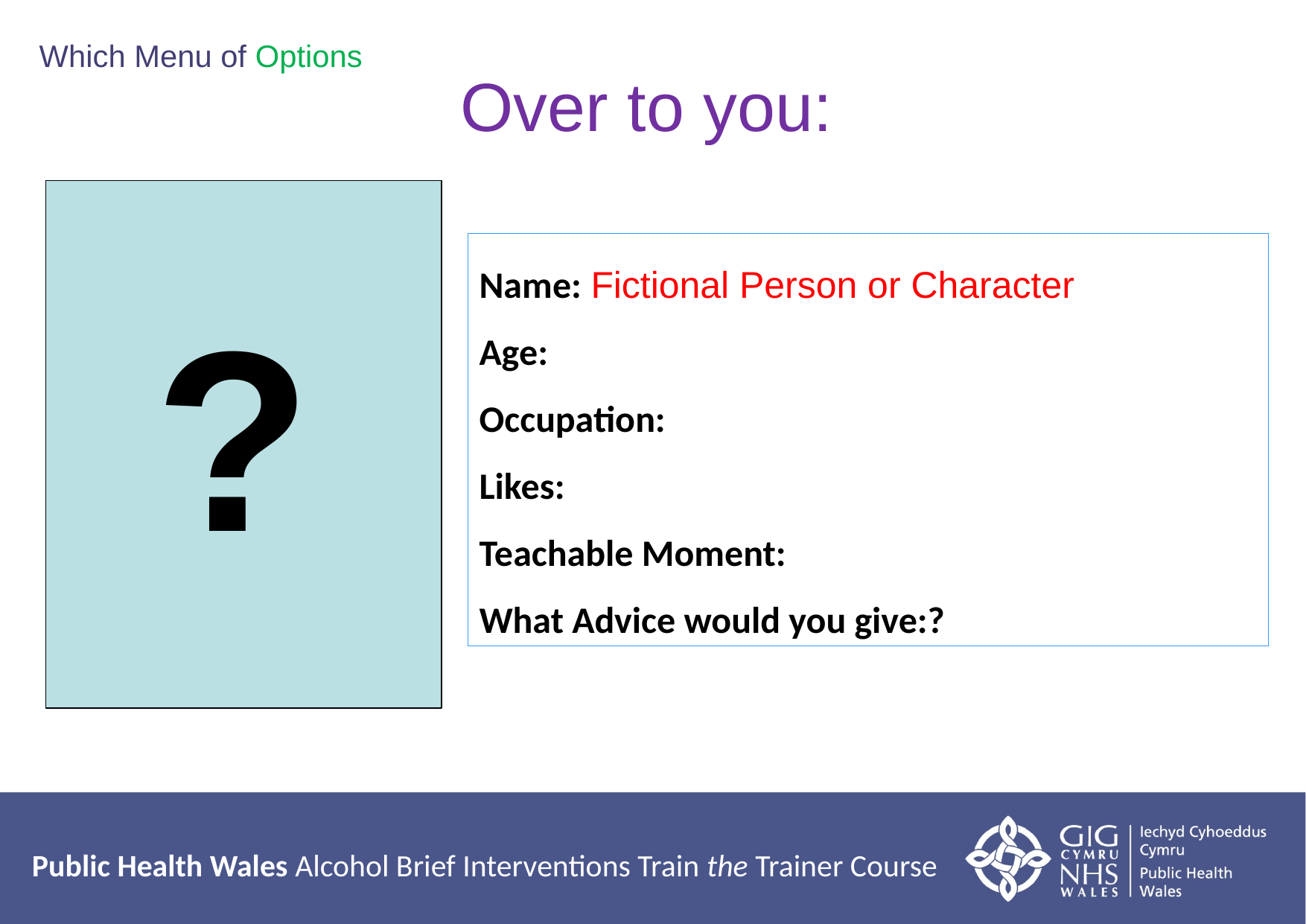

Which Menu of Options
    Over to you:

Name: 	Fictional Person or Character
Age:
Occupation:
Likes:
Teachable Moment:
What Advice would you give:?
?